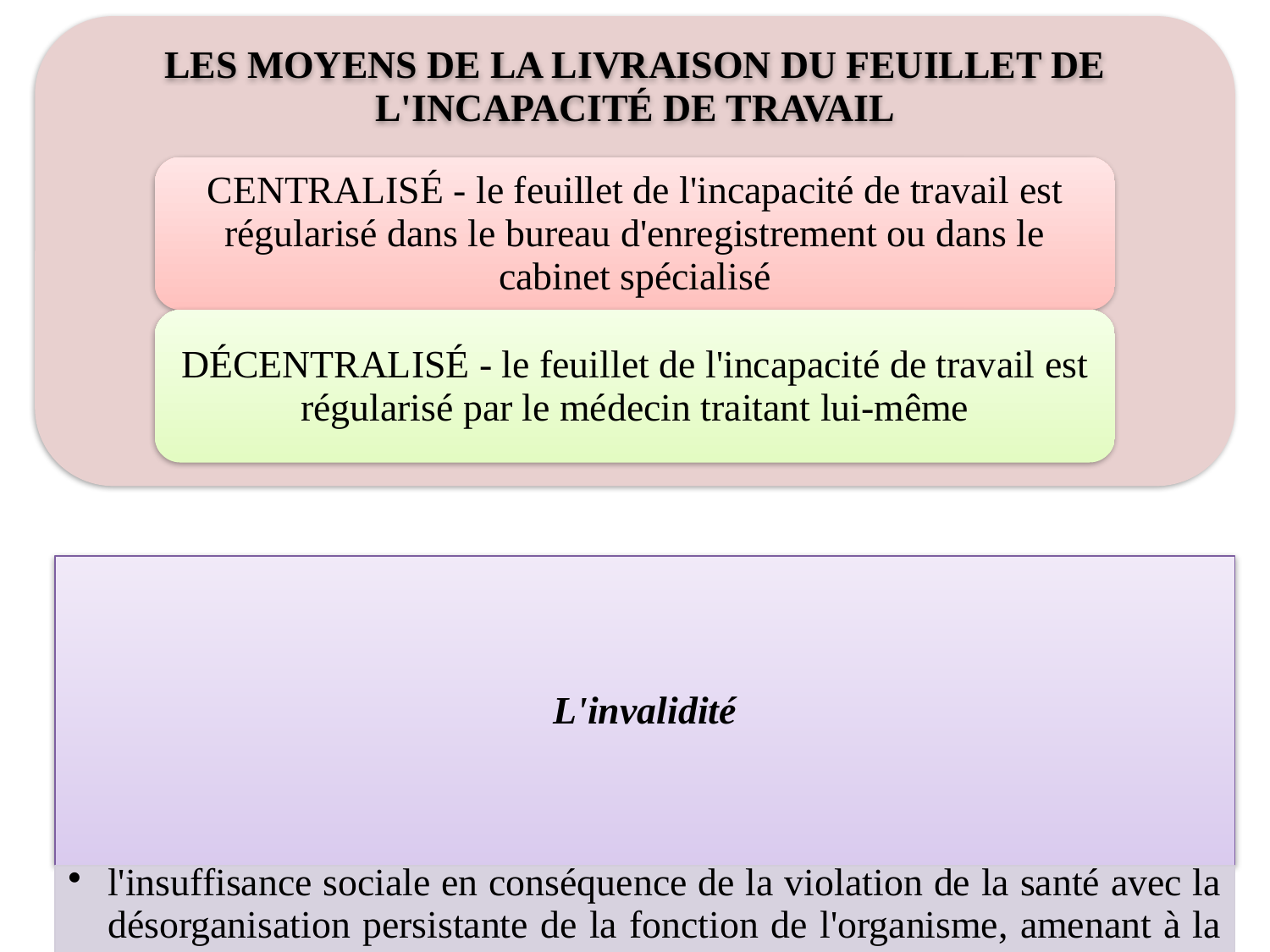

LES MOYENS DE LA LIVRAISON DU FEUILLET DE L'INCAPACITÉ DE TRAVAIL
CENTRALISÉ - le feuillet de l'incapacité de travail est régularisé dans le bureau d'enregistrement ou dans le cabinet spécialisé
DÉCENTRALISÉ - le feuillet de l'incapacité de travail est régularisé par le médecin traitant lui-même
L'invalidité
Разработчик: Нимгирова А.С.